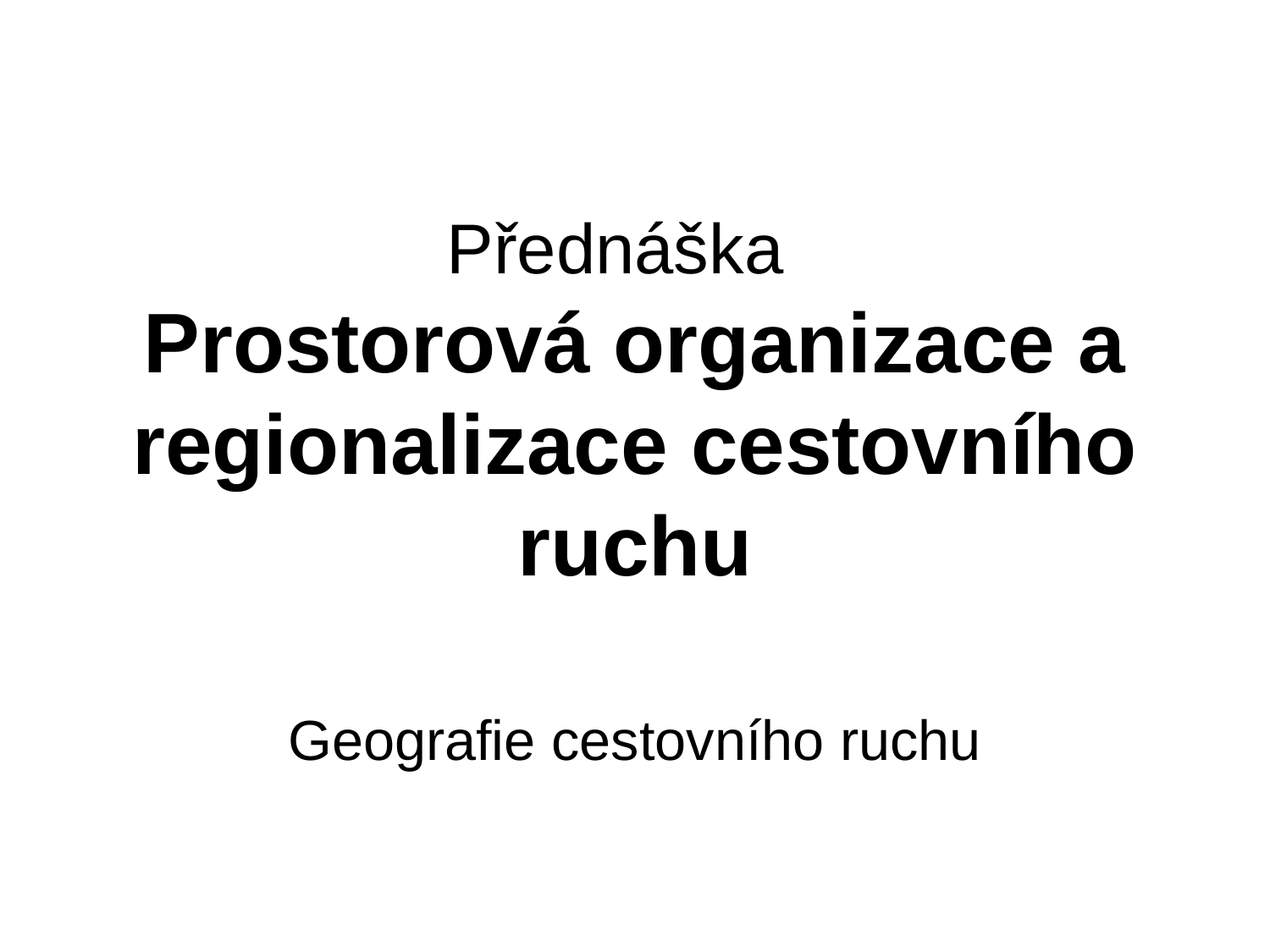

# Přednáška Prostorová organizace a regionalizace cestovního ruchu

Geografie cestovního ruchu